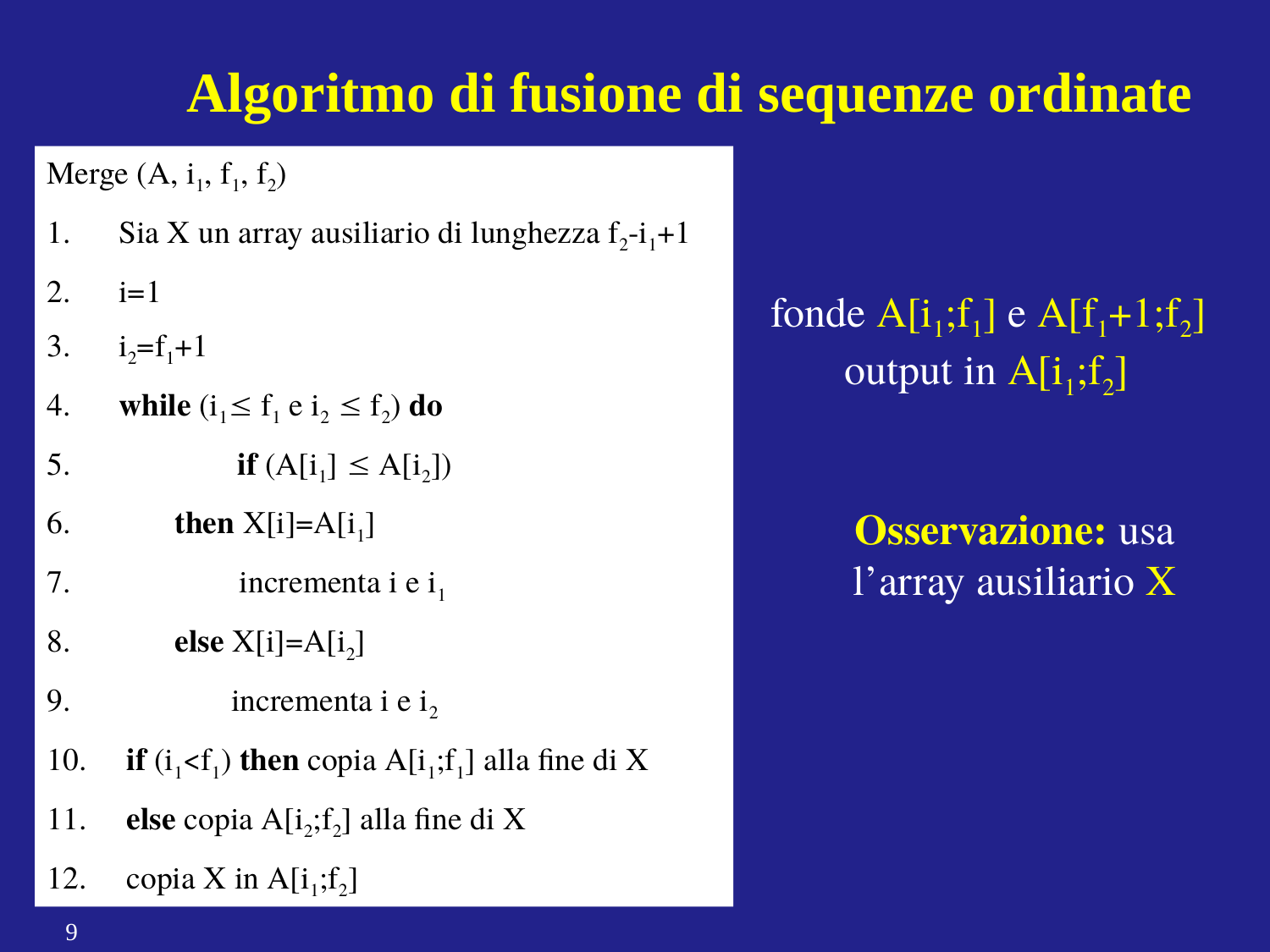

Algoritmo di fusione di sequenze ordinate
Merge (A, i1, f1, f2)
 Sia X un array ausiliario di lunghezza f2-i1+1
 i=1
 i2=f1+1
 while (i1≤ f1 e i2 ≤ f2) do
 	if (A[i1] ≤ A[i2])
        then X[i]=A[i1]
                incrementa i e i1
        else X[i]=A[i2]
               incrementa i e i2
  if (i1<f1) then copia A[i1;f1] alla fine di X
  else copia A[i2;f2] alla fine di X
  copia X in A[i1;f2]
fonde A[i1;f1] e A[f1+1;f2]
       output in A[i1;f2]
Osservazione: usa l’array ausiliario X
9